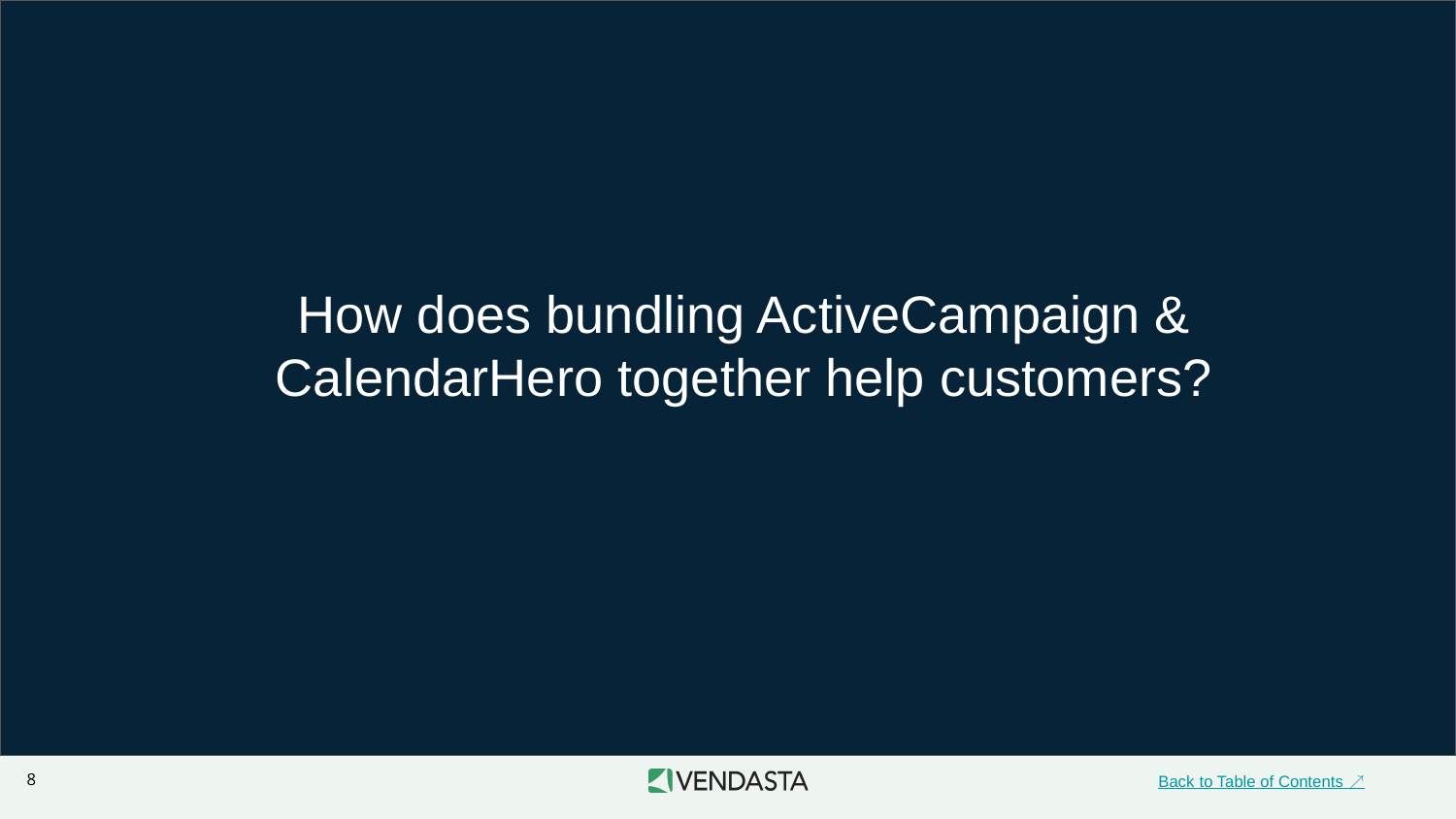

How does bundling ActiveCampaign & CalendarHero together help customers?
Back to Table of Contents ↗
8